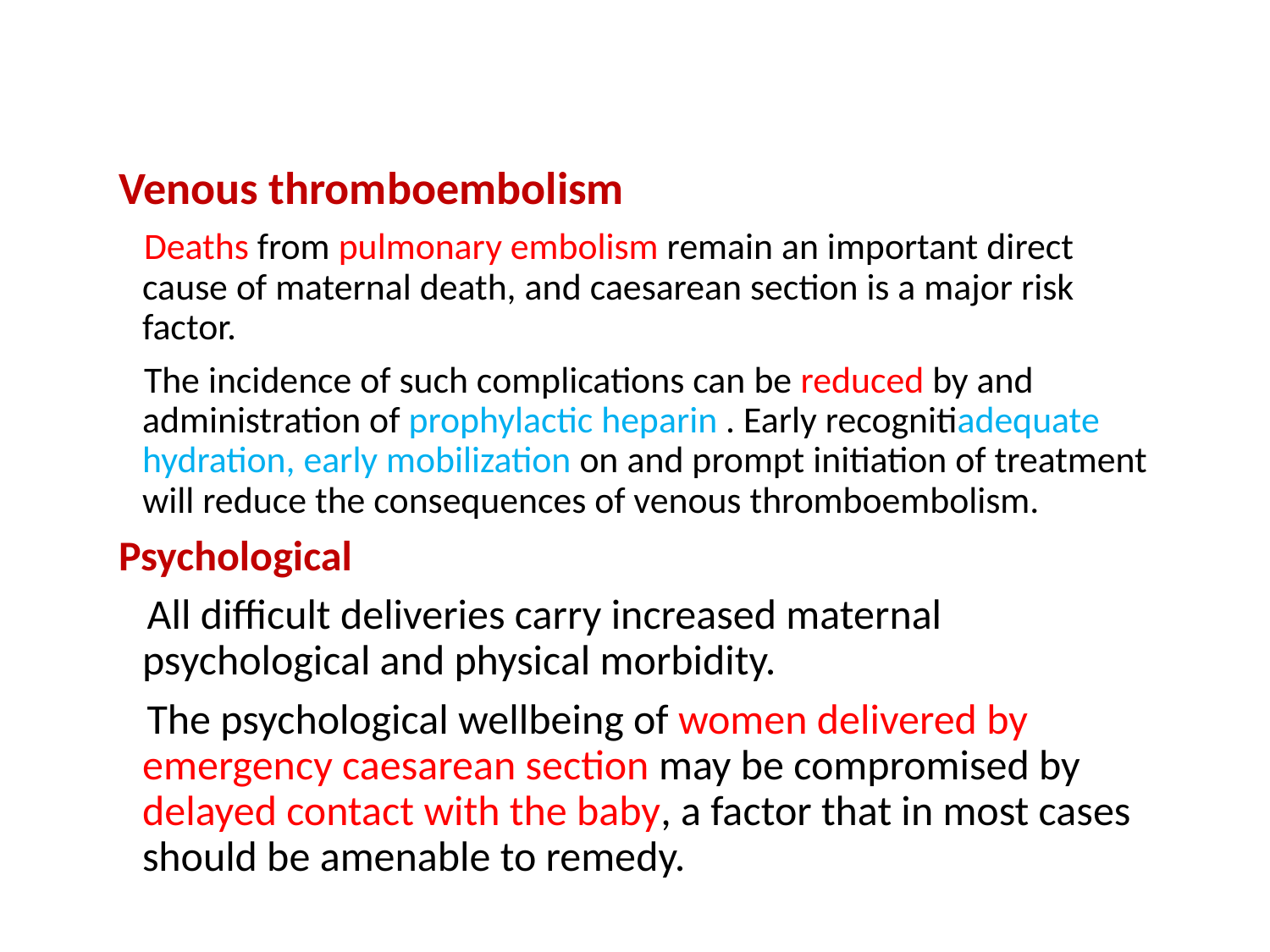

Venous thromboembolism
   Deaths from pulmonary embolism remain an important direct cause of maternal death, and caesarean section is a major risk factor.
   The incidence of such complications can be reduced by and administration of prophylactic heparin . Early recognitiadequate hydration, early mobilization on and prompt initiation of treatment will reduce the consequences of venous thromboembolism.
Psychological
   All difficult deliveries carry increased maternal psychological and physical morbidity.
   The psychological wellbeing of women delivered by emergency caesarean section may be compromised by delayed contact with the baby, a factor that in most cases should be amenable to remedy.